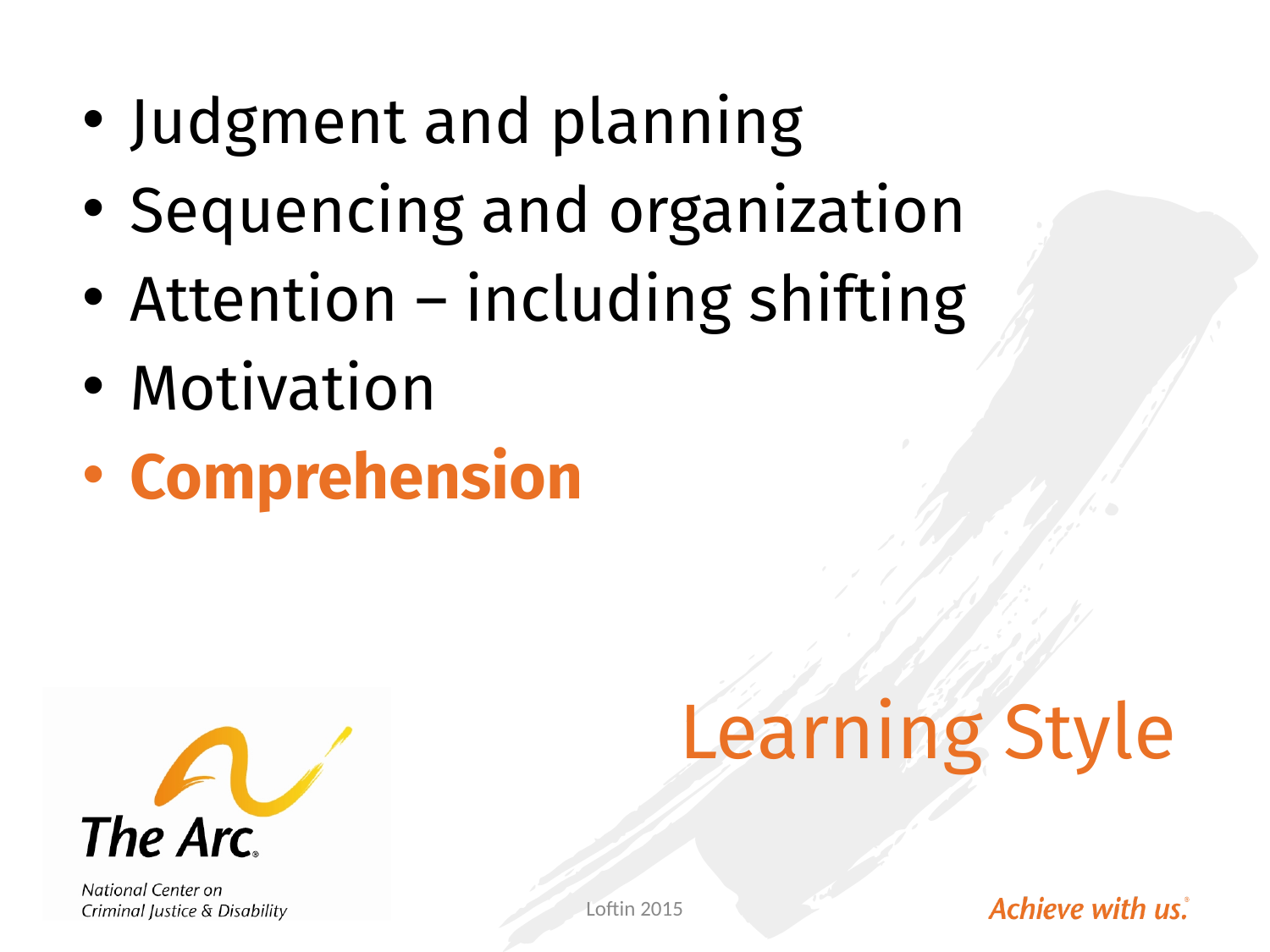

Judgment and planning
Sequencing and organization
Attention – including shifting
Motivation
Comprehension

# Learning Style
Loftin 2015